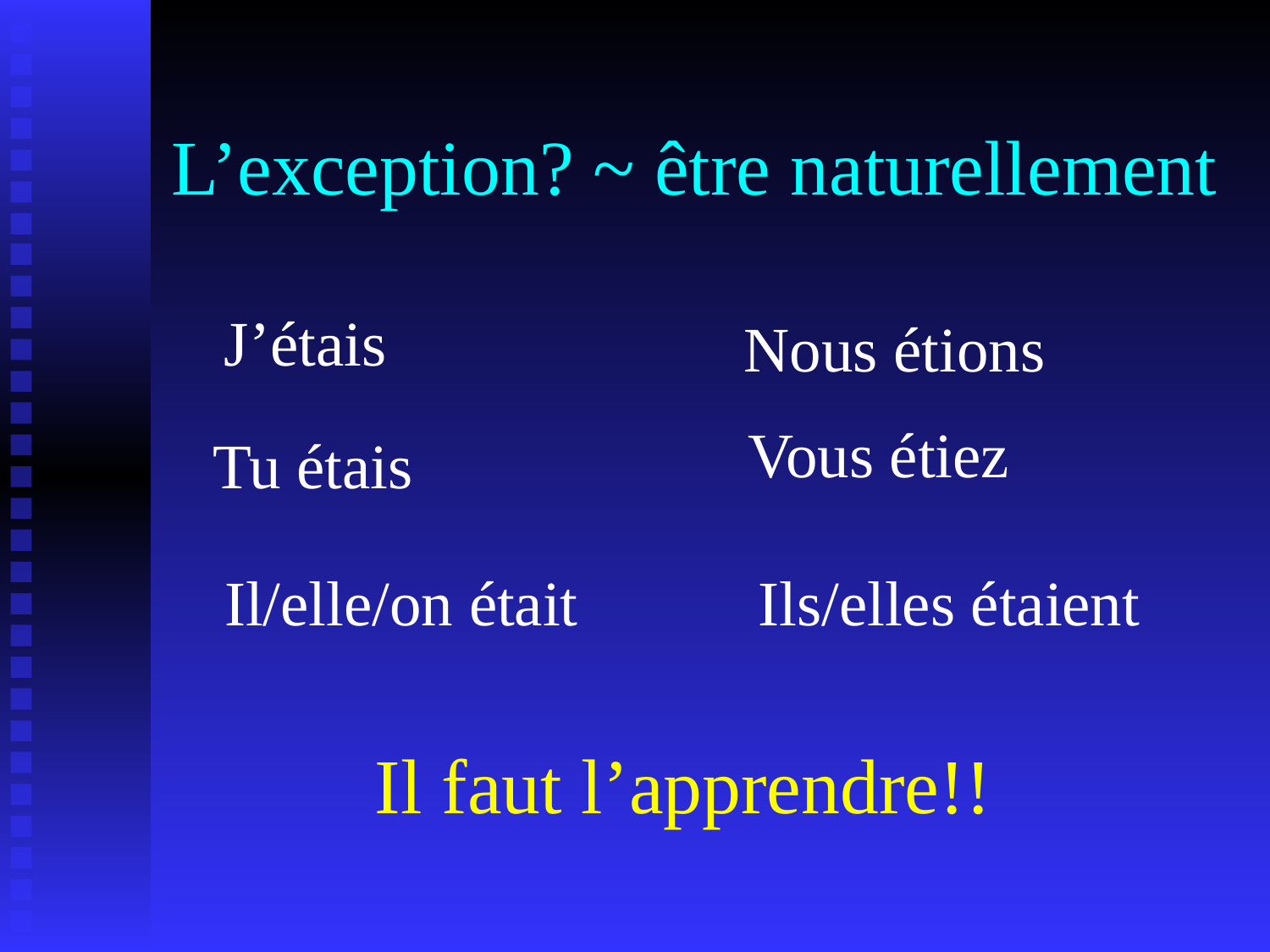

# L’exception? ~ être naturellement
J’étais
Nous étions
Vous étiez
Tu étais
Il/elle/on était
Ils/elles étaient
Il faut l’apprendre!!